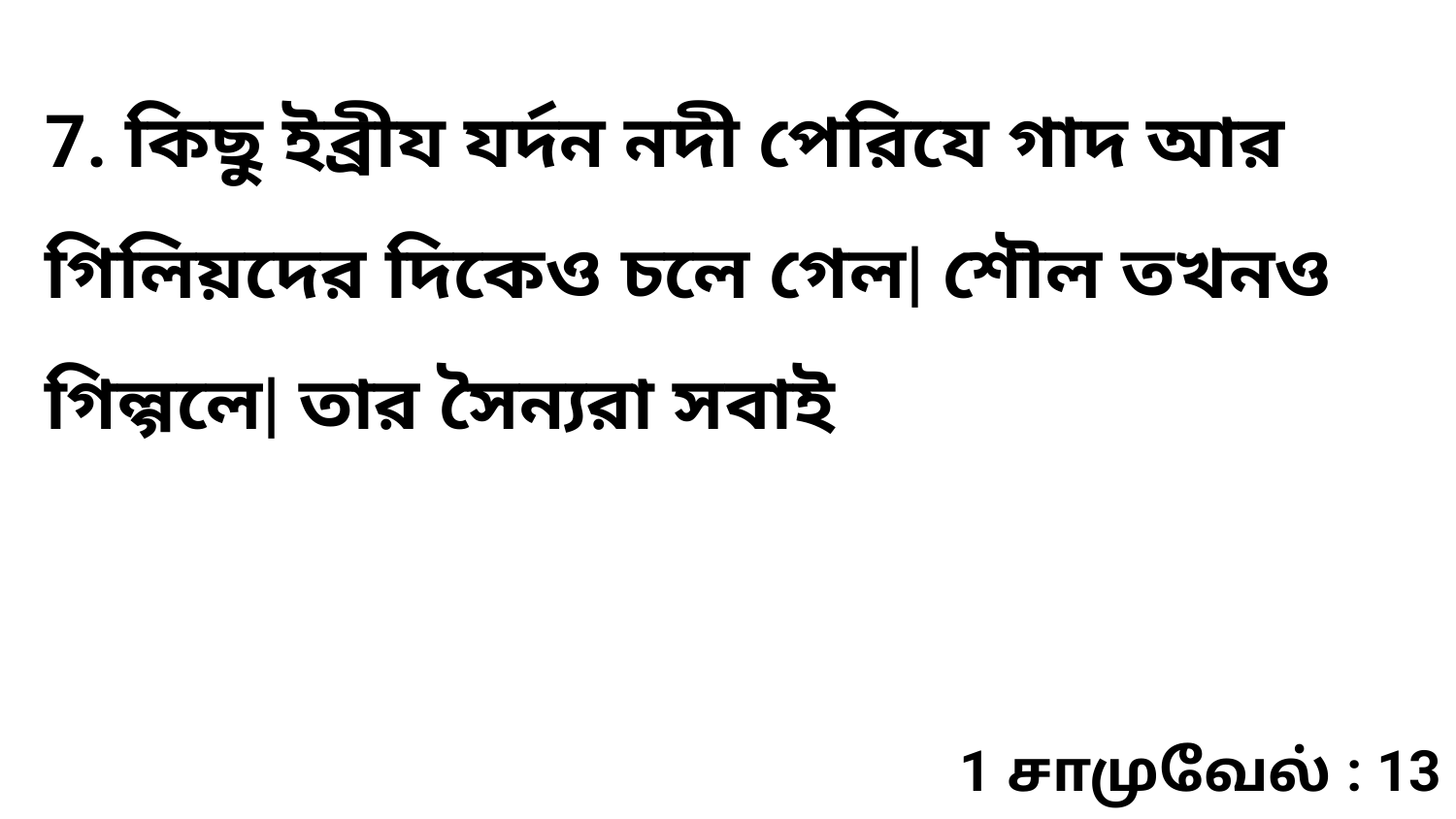

7. কিছু ইব্রীয যর্দন নদী পেরিযে গাদ আর গিলিয়দের দিকেও চলে গেল| শৌল তখনও গিল্গলে| তার সৈন্যরা সবাই
1 சாமுவேல் : 13